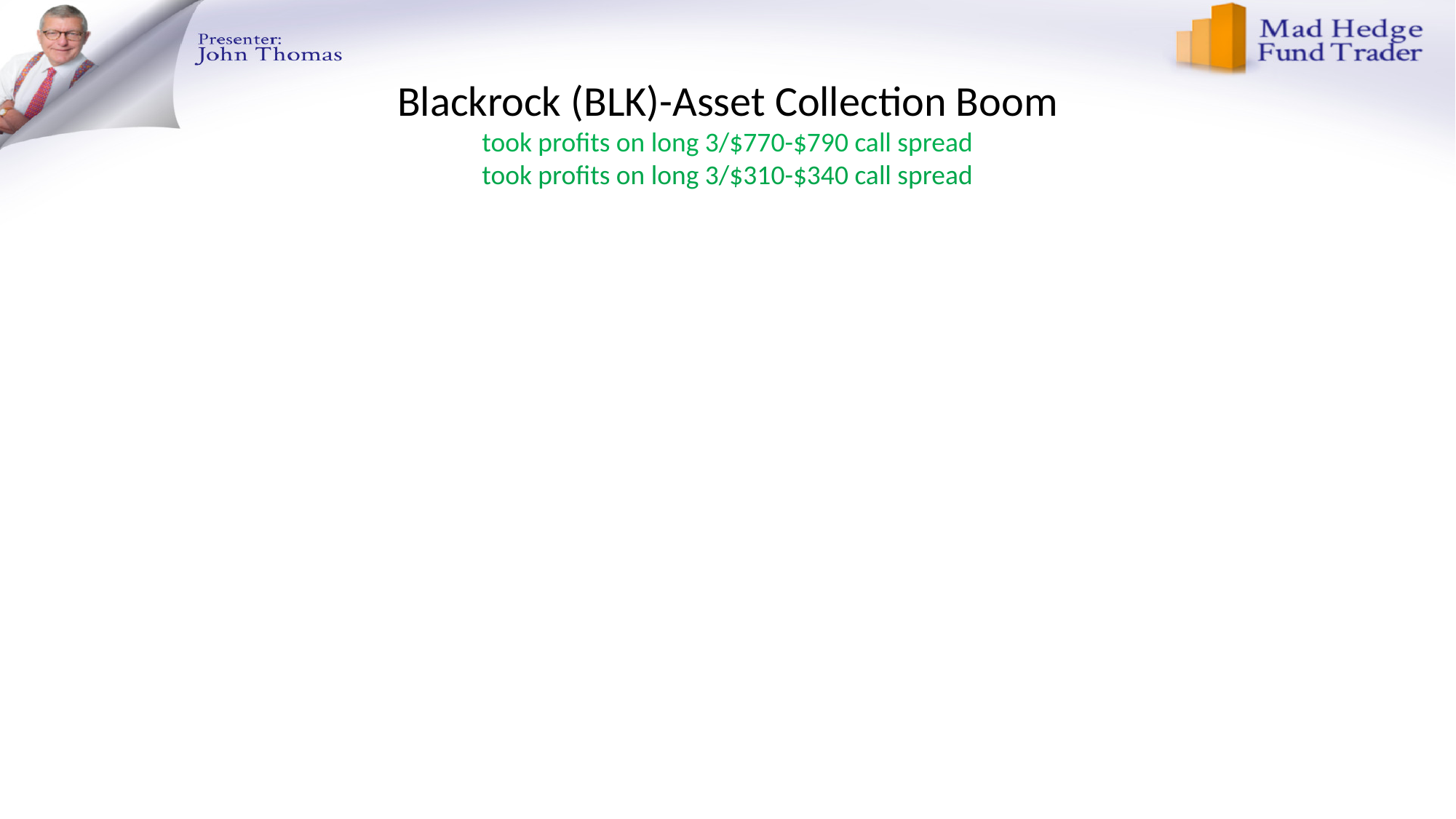

# Blackrock (BLK)-Asset Collection Boom took profits on long 3/$770-$790 call spread took profits on long 3/$310-$340 call spread